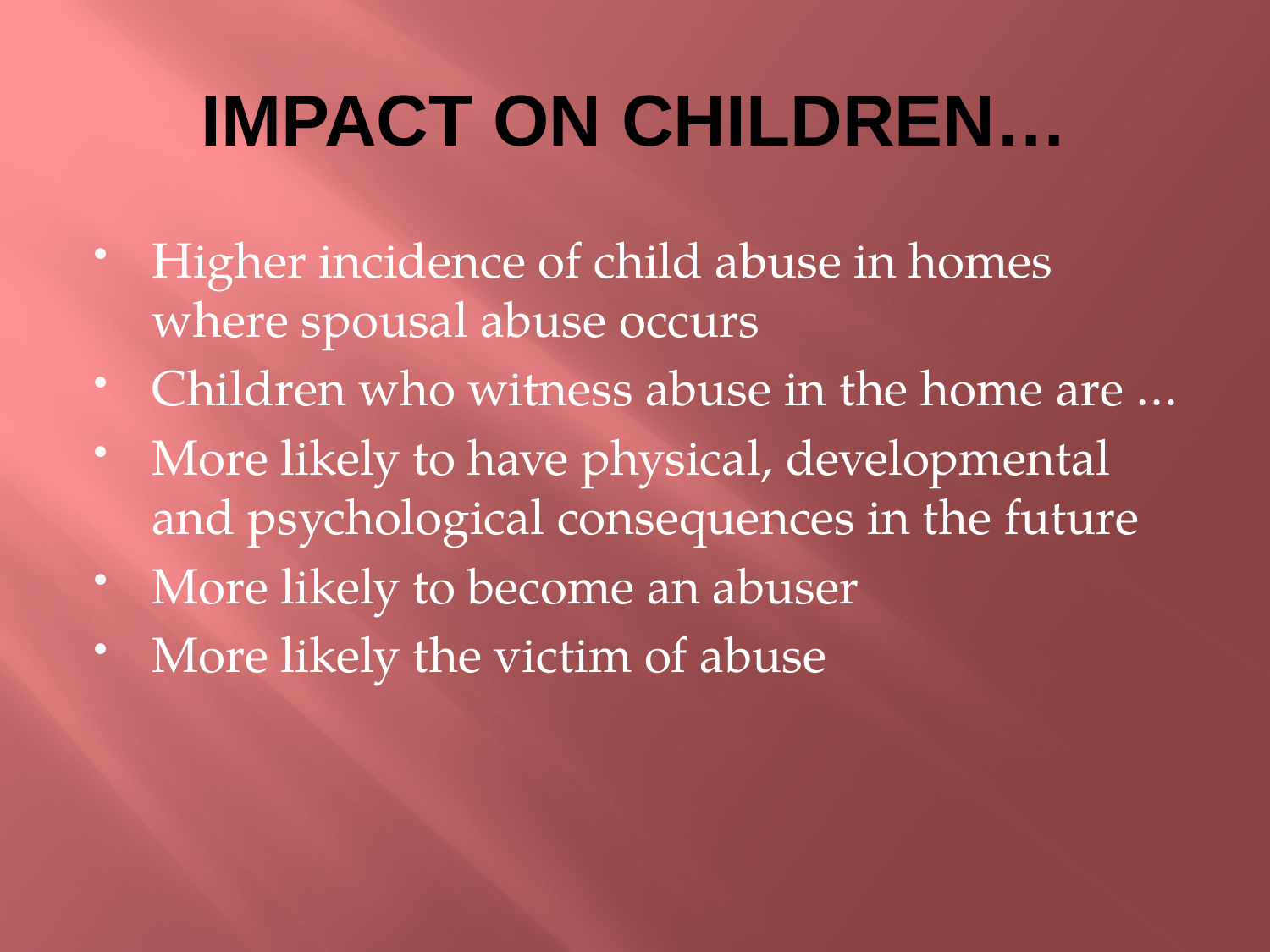

# IMPACT ON CHILDREN…
Higher incidence of child abuse in homes where spousal abuse occurs
Children who witness abuse in the home are …
More likely to have physical, developmental and psychological consequences in the future
More likely to become an abuser
More likely the victim of abuse